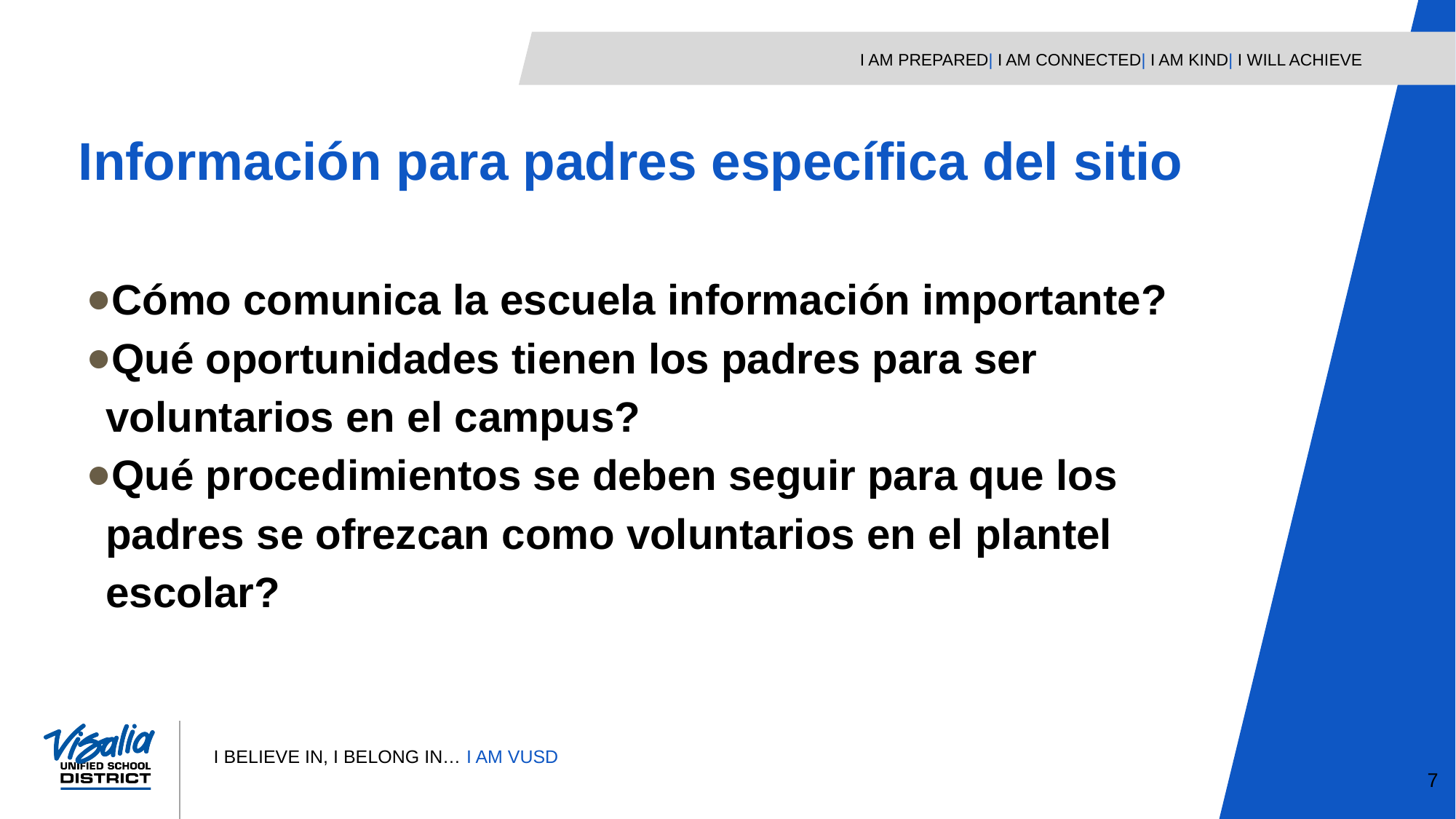

Información para padres específica del sitio
Cómo comunica la escuela información importante?
Qué oportunidades tienen los padres para ser voluntarios en el campus?
Qué procedimientos se deben seguir para que los padres se ofrezcan como voluntarios en el plantel escolar?
7